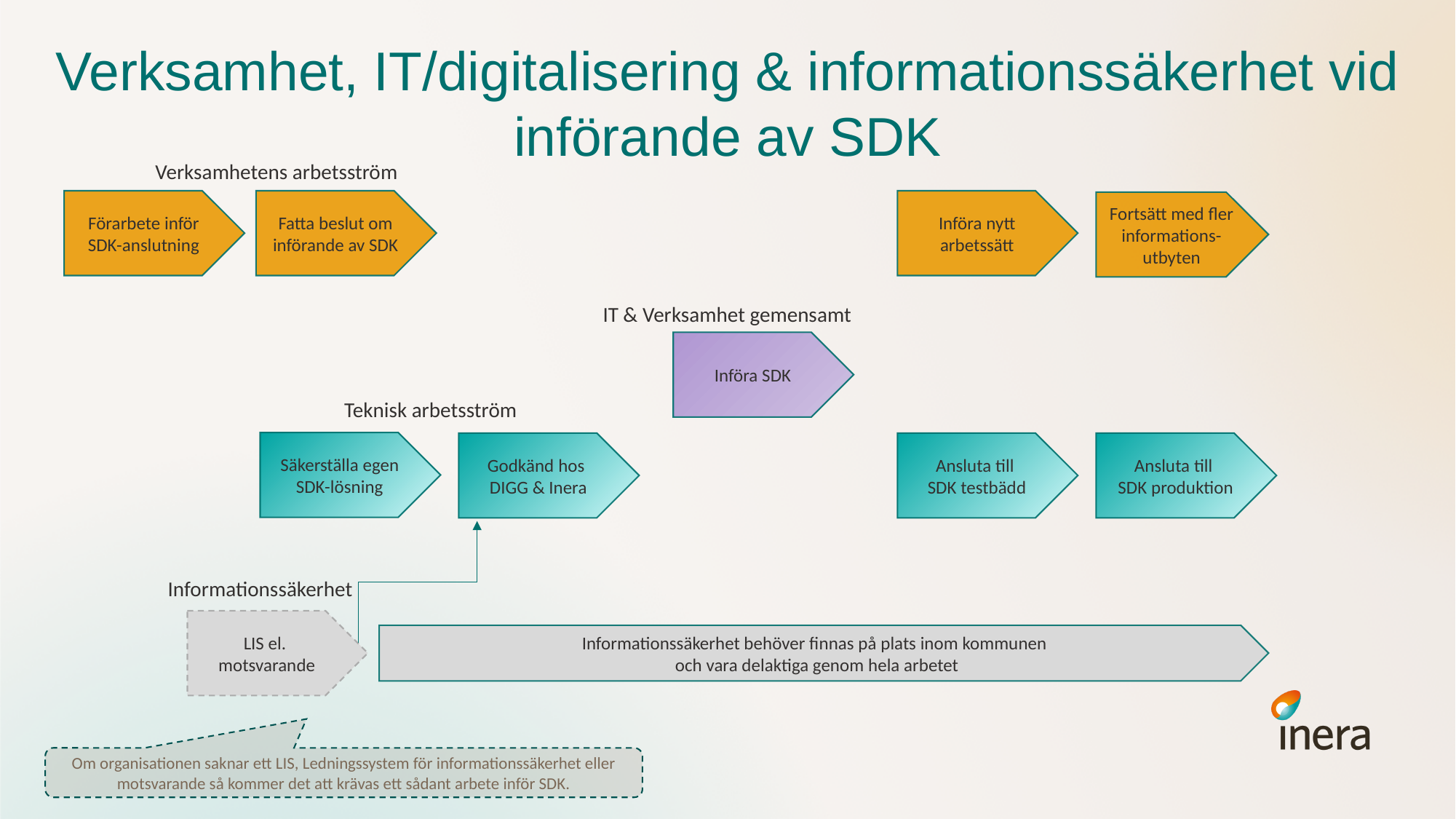

# Verksamhet, IT/digitalisering & informationssäkerhet vid införande av SDK
Verksamhetens arbetsström
Förarbete inför SDK-anslutning
Fatta beslut om införande av SDK
Införa nytt arbetssätt
Fortsätt med fler informations-utbyten
Införa SDK
IT & Verksamhet gemensamt
Teknisk arbetsström
Säkerställa egen SDK-lösning
Godkänd hos
DIGG & Inera
Ansluta till
SDK testbädd
Ansluta till
SDK produktion
Informationssäkerhet
LIS el.  motsvarande
Informationssäkerhet behöver finnas på plats inom kommunen
och vara delaktiga genom hela arbetet
Om organisationen saknar ett LIS, Ledningssystem för informationssäkerhet eller motsvarande så kommer det att krävas ett sådant arbete inför SDK.